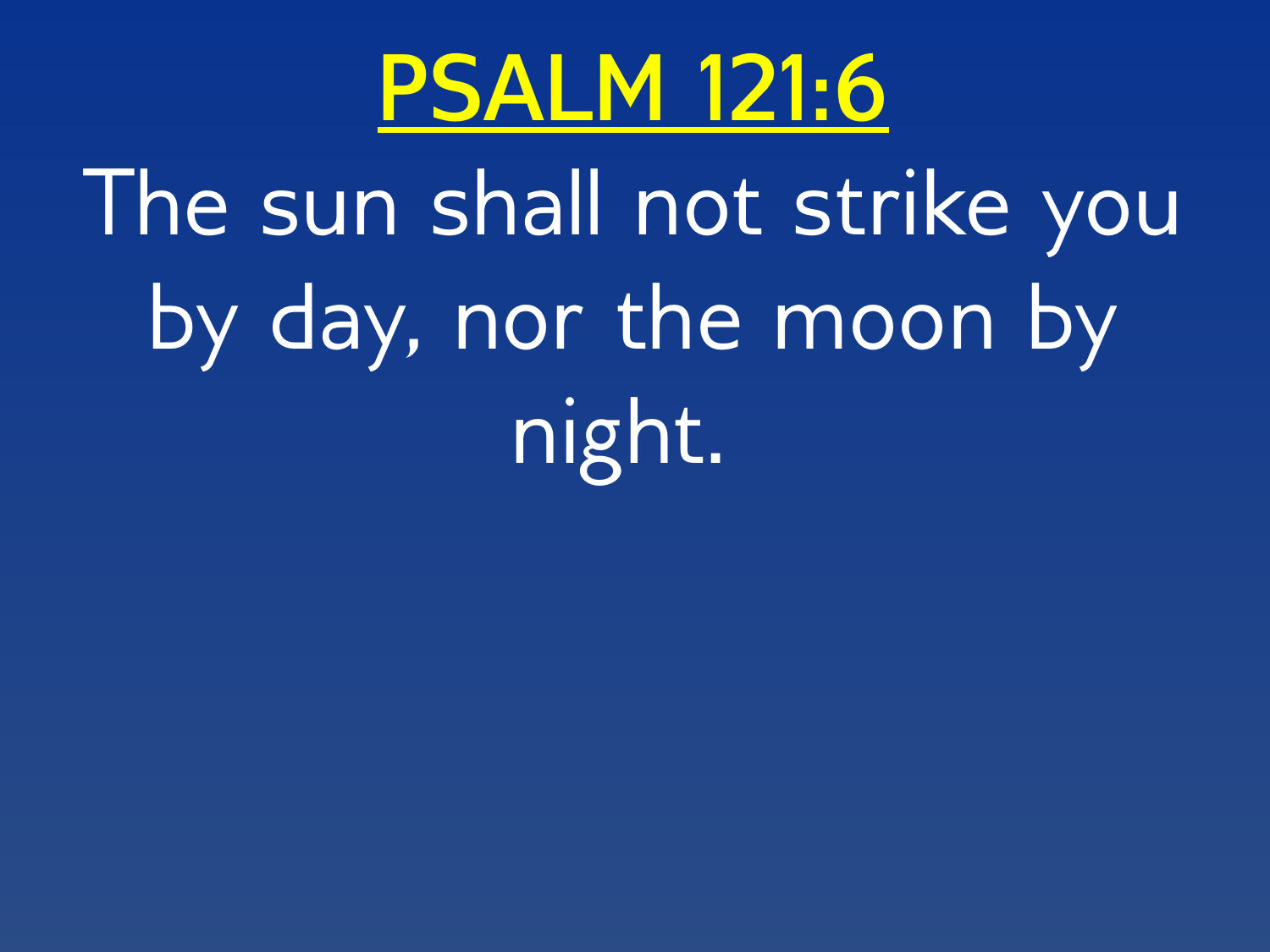

PSALM 121:6
The sun shall not strike you by day, nor the moon by night.